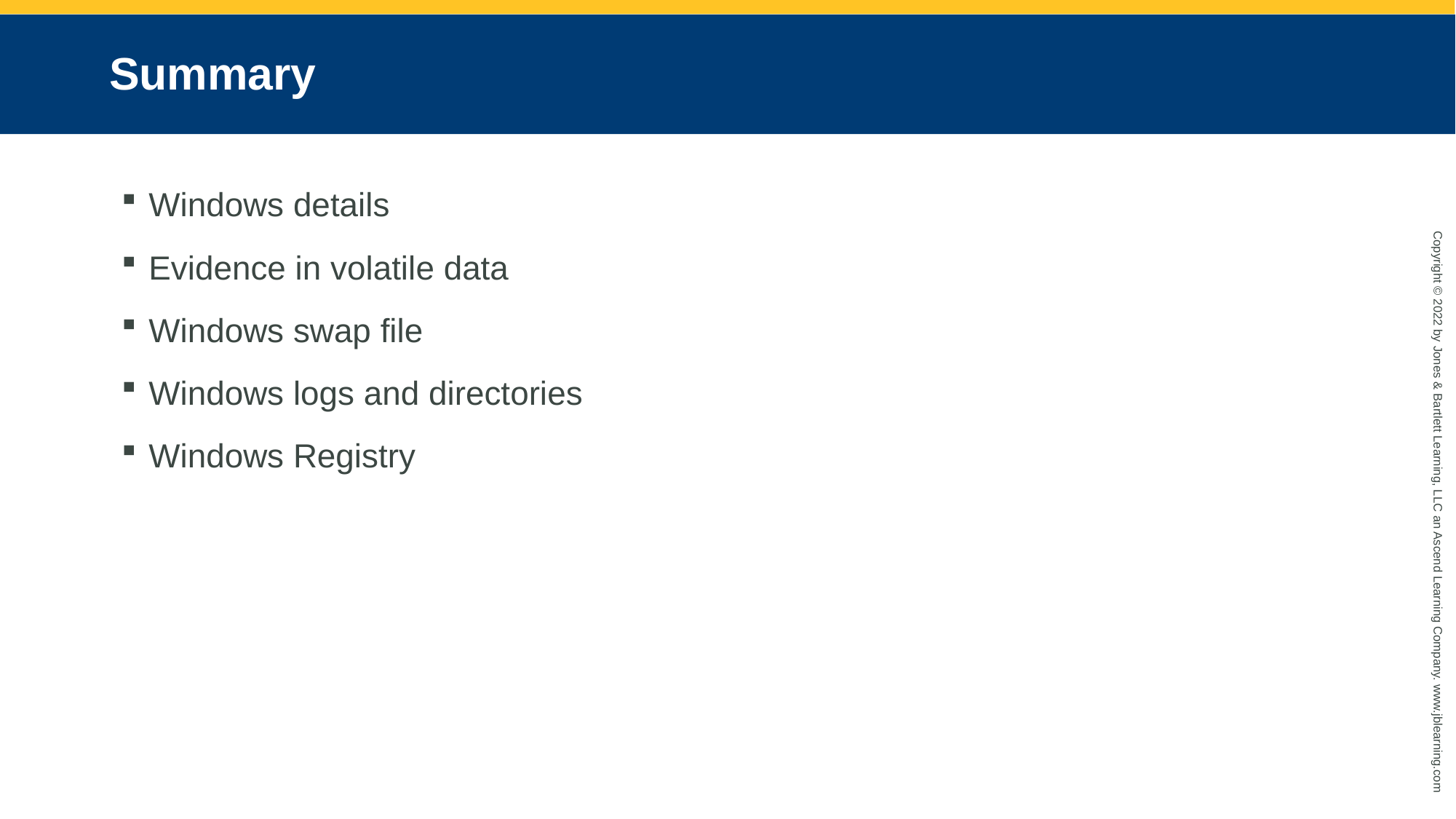

# Summary
Windows details
Evidence in volatile data
Windows swap file
Windows logs and directories
Windows Registry